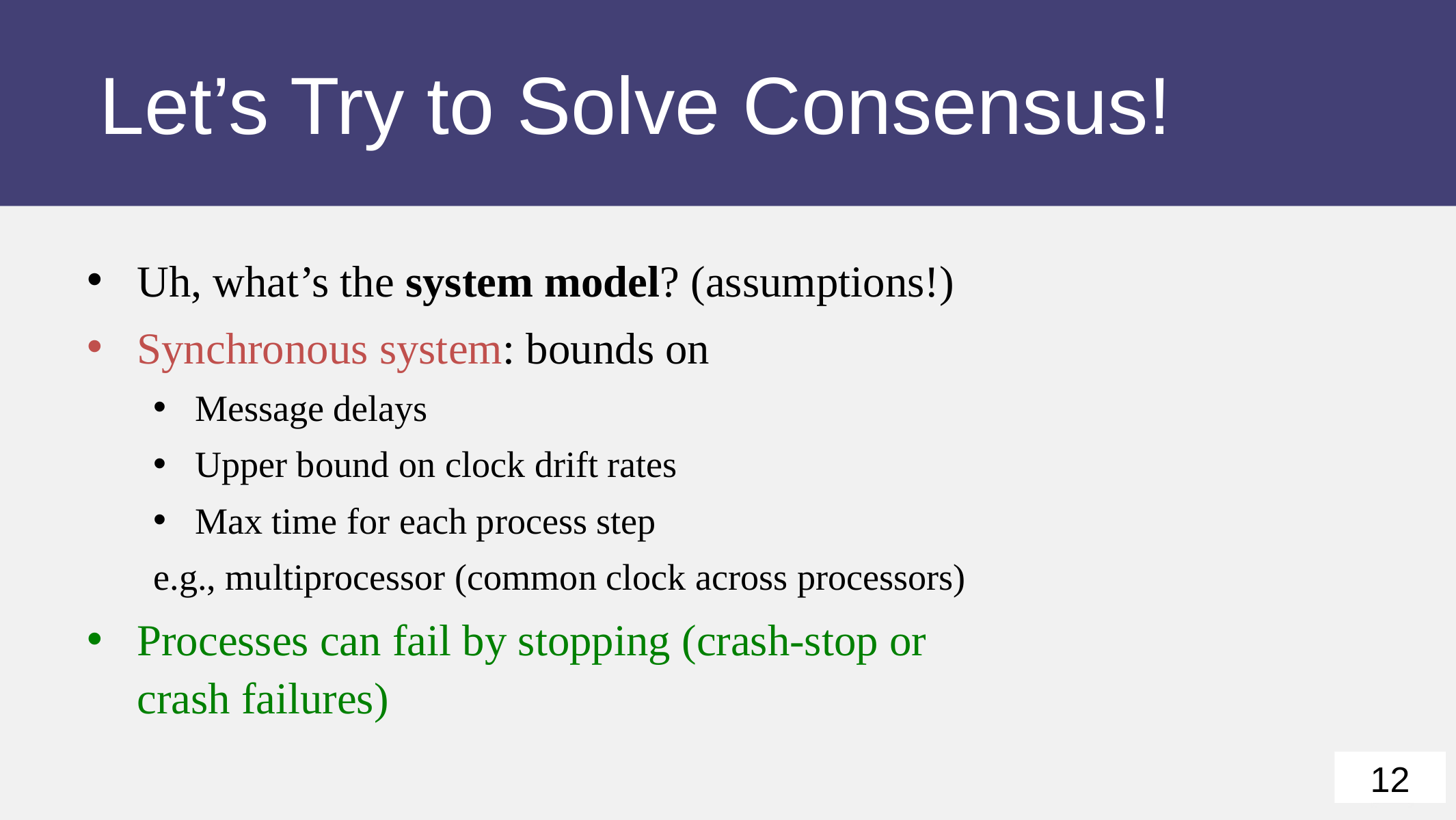

Let’s Try to Solve Consensus!
Uh, what’s the system model? (assumptions!)
Synchronous system: bounds on
Message delays
Upper bound on clock drift rates
Max time for each process step
e.g., multiprocessor (common clock across processors)
Processes can fail by stopping (crash-stop or crash failures)

12